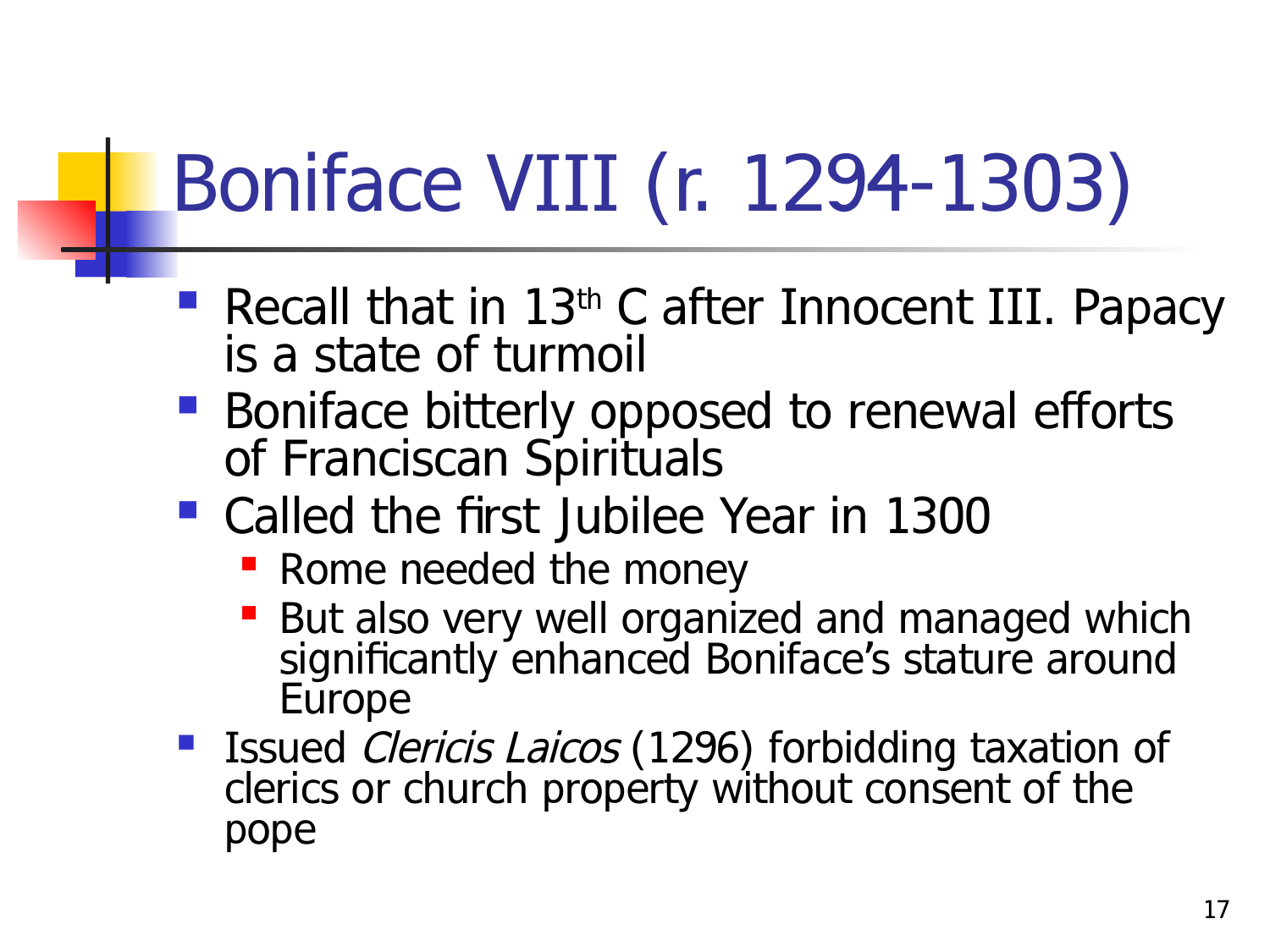

# Boniface VIII (r. 1294-1303)
Recall that in 13th C after Innocent III. Papacy is a state of turmoil
Boniface bitterly opposed to renewal efforts of Franciscan Spirituals
Called the first Jubilee Year in 1300
Rome needed the money
But also very well organized and managed which significantly enhanced Boniface’s stature around Europe
Issued Clericis Laicos (1296) forbidding taxation of clerics or church property without consent of the pope

17